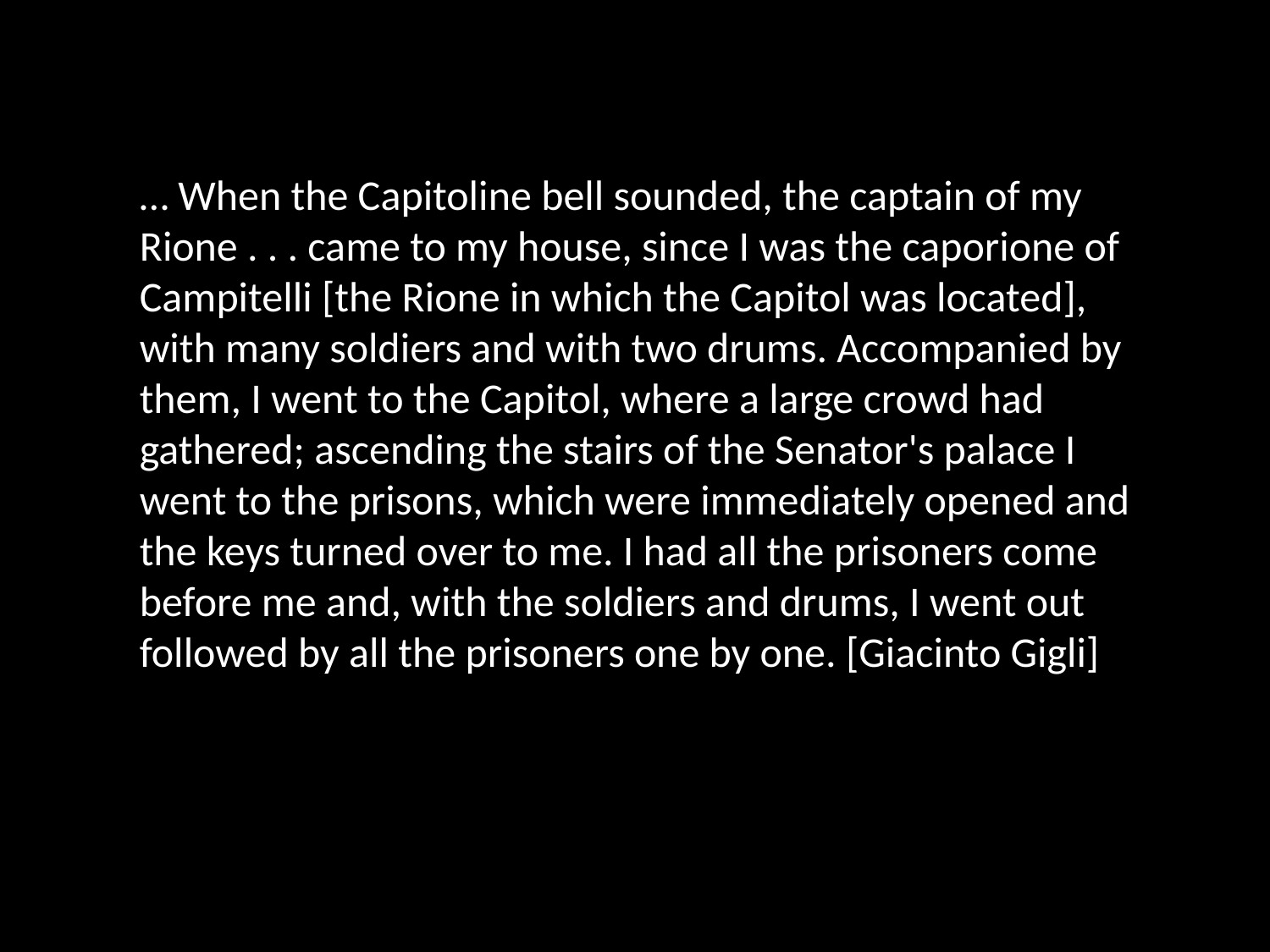

… When the Capitoline bell sounded, the captain of my Rione . . . came to my house, since I was the caporione of Campitelli [the Rione in which the Capitol was located], with many soldiers and with two drums. Accompanied by them, I went to the Capitol, where a large crowd had gathered; ascending the stairs of the Senator's palace I went to the prisons, which were immediately opened and the keys turned over to me. I had all the prisoners come before me and, with the soldiers and drums, I went out followed by all the prisoners one by one. [Giacinto Gigli]